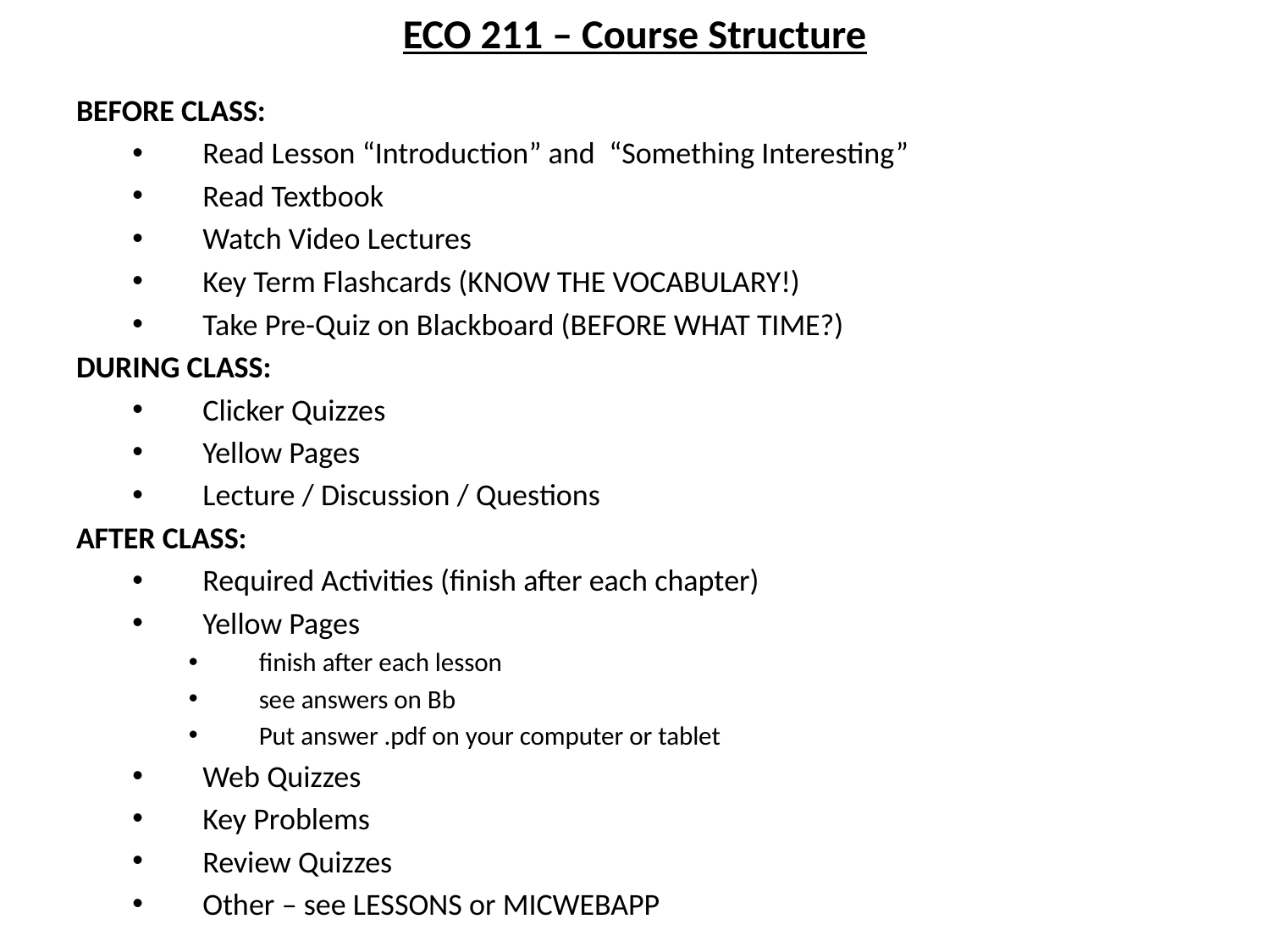

# ECO 211 – Course Structure
BEFORE CLASS:
Read Lesson “Introduction” and  “Something Interesting”
Read Textbook
Watch Video Lectures
Key Term Flashcards (KNOW THE VOCABULARY!)
Take Pre-Quiz on Blackboard (BEFORE WHAT TIME?)
DURING CLASS:
Clicker Quizzes
Yellow Pages
Lecture / Discussion / Questions
AFTER CLASS:
Required Activities (finish after each chapter)
Yellow Pages
finish after each lesson
see answers on Bb
Put answer .pdf on your computer or tablet
Web Quizzes
Key Problems
Review Quizzes
Other – see LESSONS or MICWEBAPP